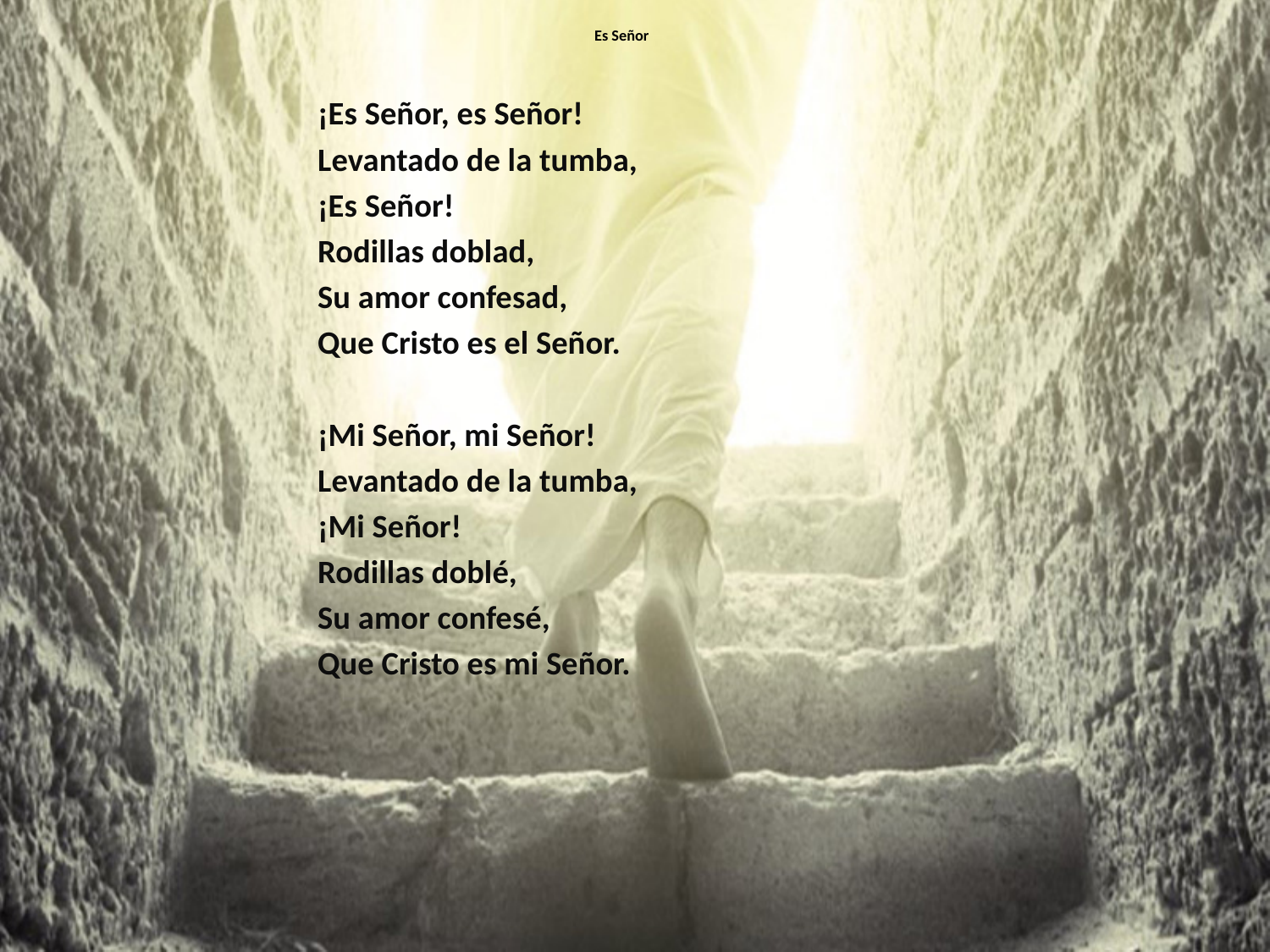

# Es Señor
¡Es Señor, es Señor!
Levantado de la tumba,
¡Es Señor!
Rodillas doblad,
Su amor confesad,
Que Cristo es el Señor.

¡Mi Señor, mi Señor!
Levantado de la tumba,
¡Mi Señor!
Rodillas doblé,
Su amor confesé,
Que Cristo es mi Señor.